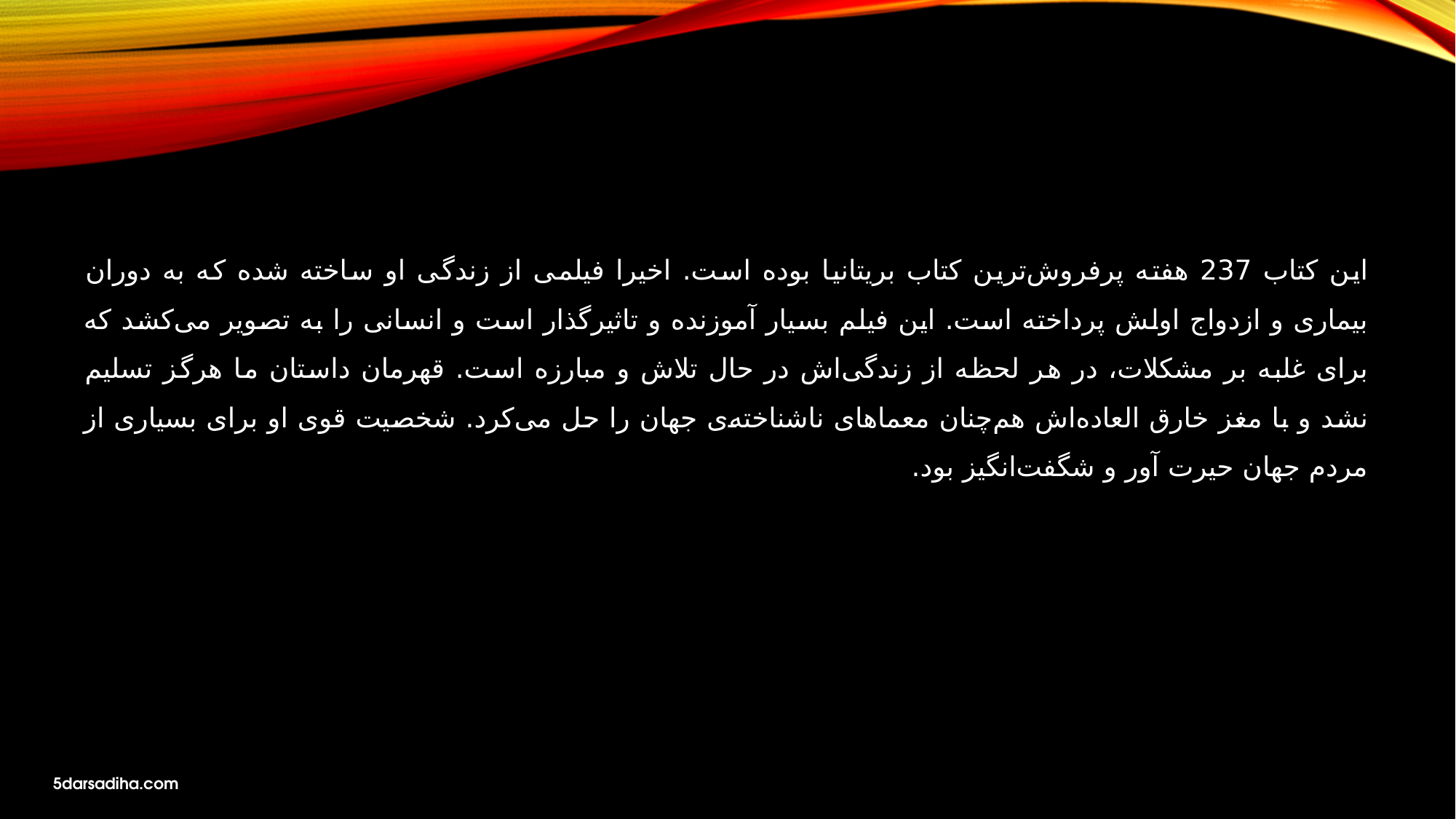

این کتاب 237 هفته پرفروش‌ترین کتاب بریتانیا بوده است. اخیرا فیلمی از زندگی او ساخته شده که به دوران بیماری و ازدواج اولش پرداخته است. این فیلم بسیار آموزنده و تاثیرگذار است و انسانی را به تصویر می‌کشد که برای غلبه بر مشکلات، در هر لحظه از زندگی‌اش در حال تلاش و مبارزه است. قهرمان داستان ما هرگز تسلیم نشد و با مغز خارق العاده‌اش هم‌چنان معماهای ناشناخته‌ی جهان را حل می‌کرد. شخصیت قوی او برای بسیاری از مردم جهان حیرت آور و شگفت‌انگیز بود.

5darsadiha.com